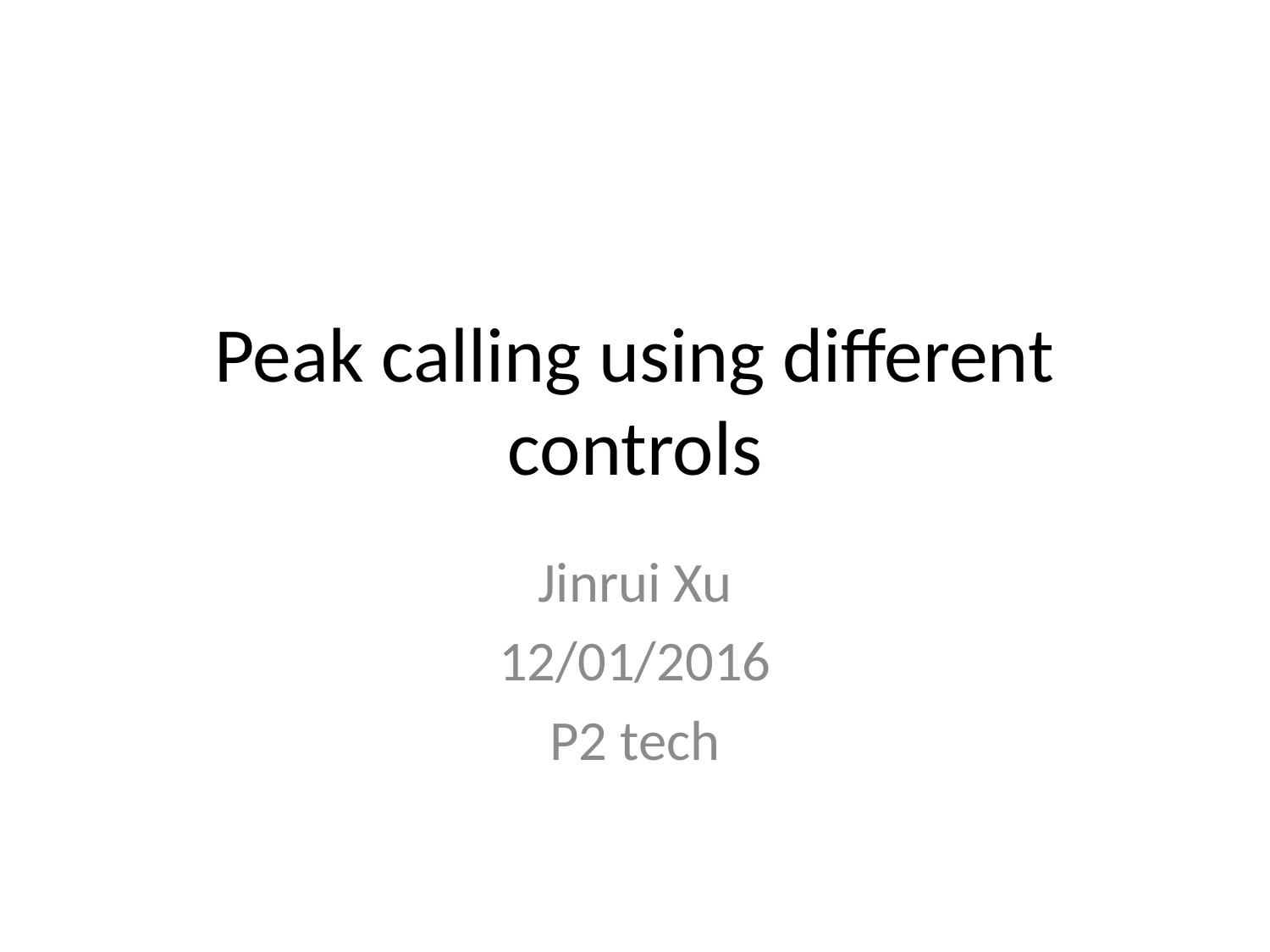

# Peak calling using different controls
Jinrui Xu
12/01/2016
P2 tech